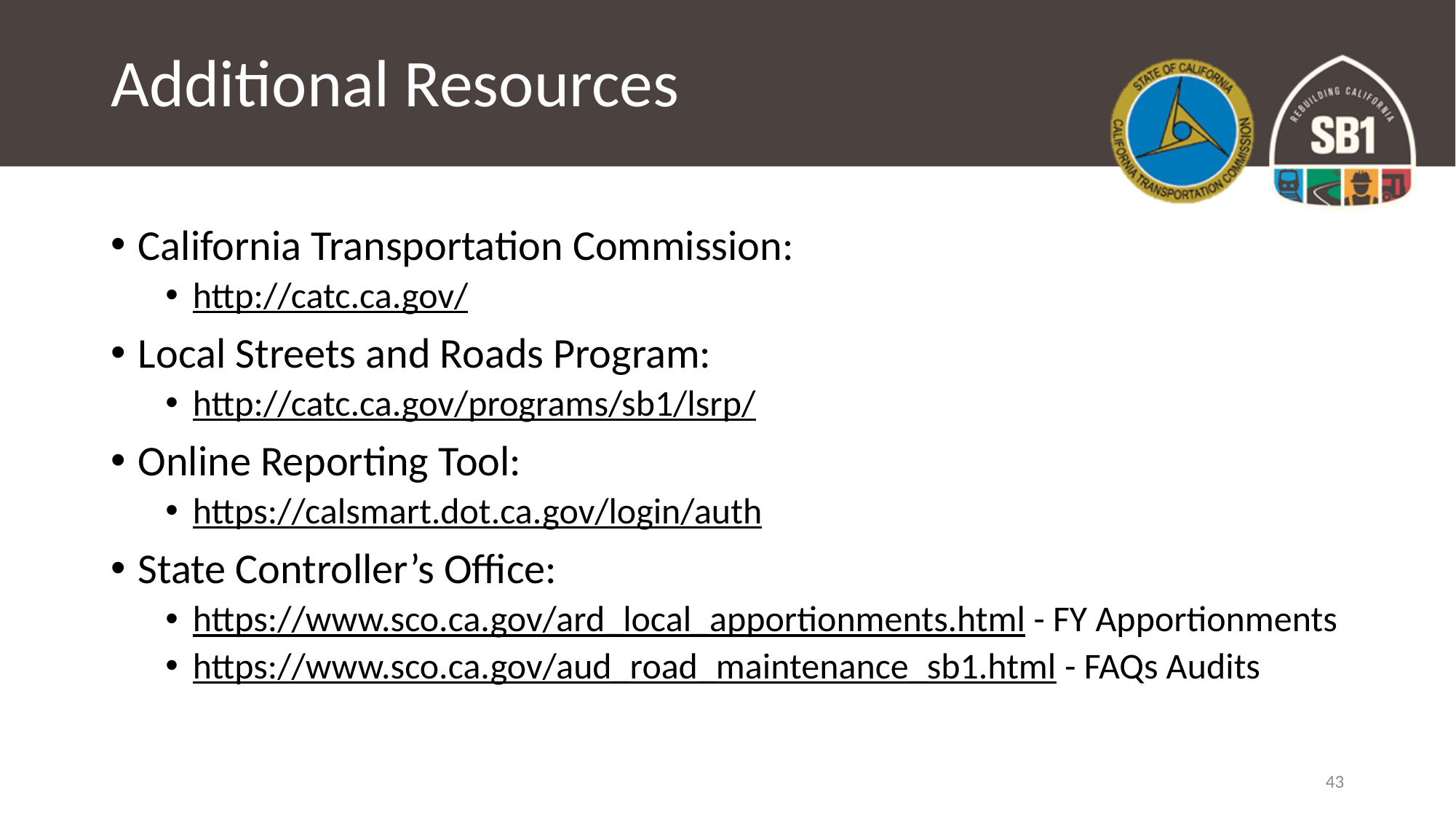

# Additional Resources
California Transportation Commission:
http://catc.ca.gov/
Local Streets and Roads Program:
http://catc.ca.gov/programs/sb1/lsrp/
Online Reporting Tool:
https://calsmart.dot.ca.gov/login/auth
State Controller’s Office:
https://www.sco.ca.gov/ard_local_apportionments.html - FY Apportionments
https://www.sco.ca.gov/aud_road_maintenance_sb1.html - FAQs Audits
43